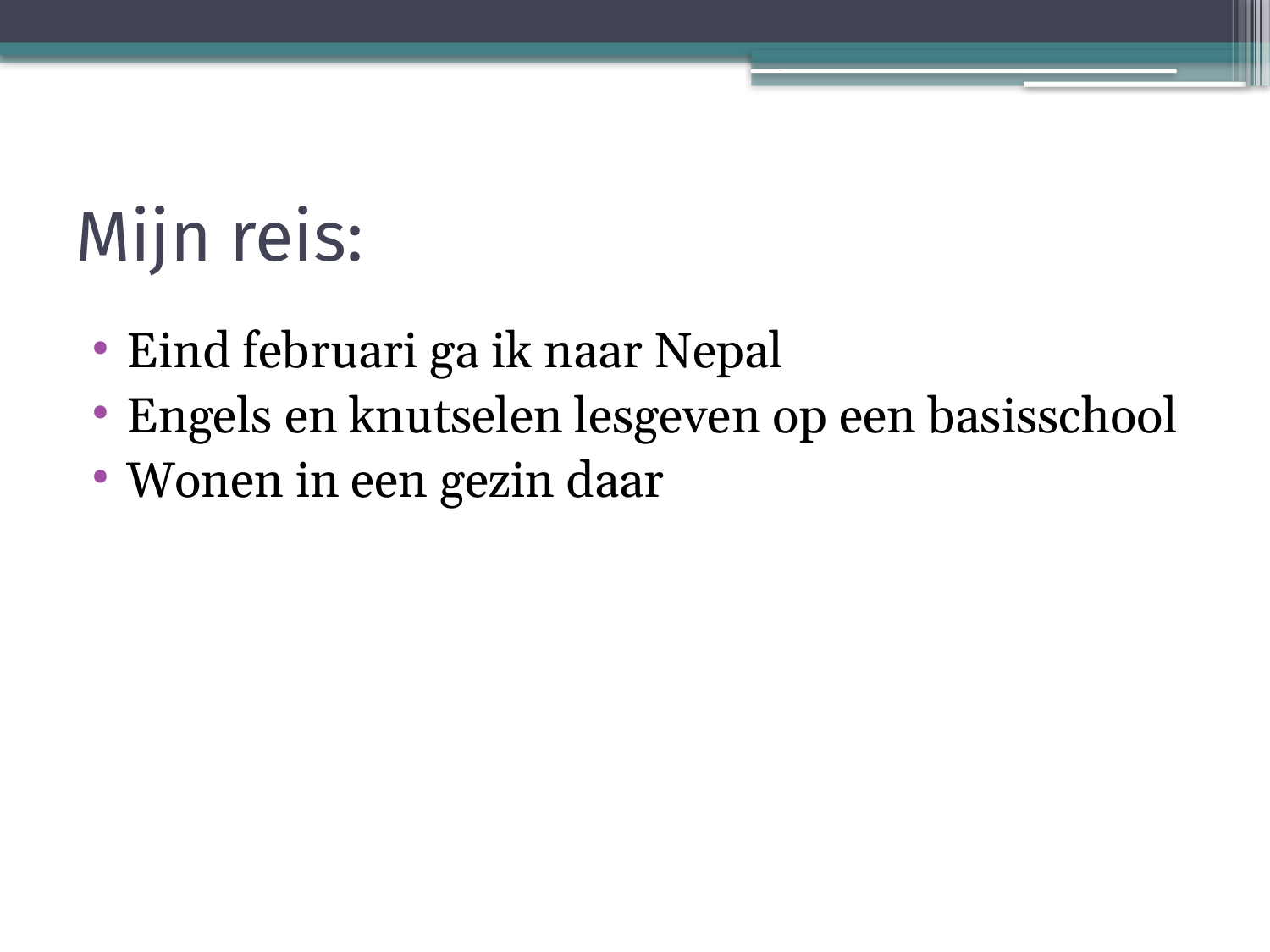

# Mijn reis:
Eind februari ga ik naar Nepal
Engels en knutselen lesgeven op een basisschool
Wonen in een gezin daar